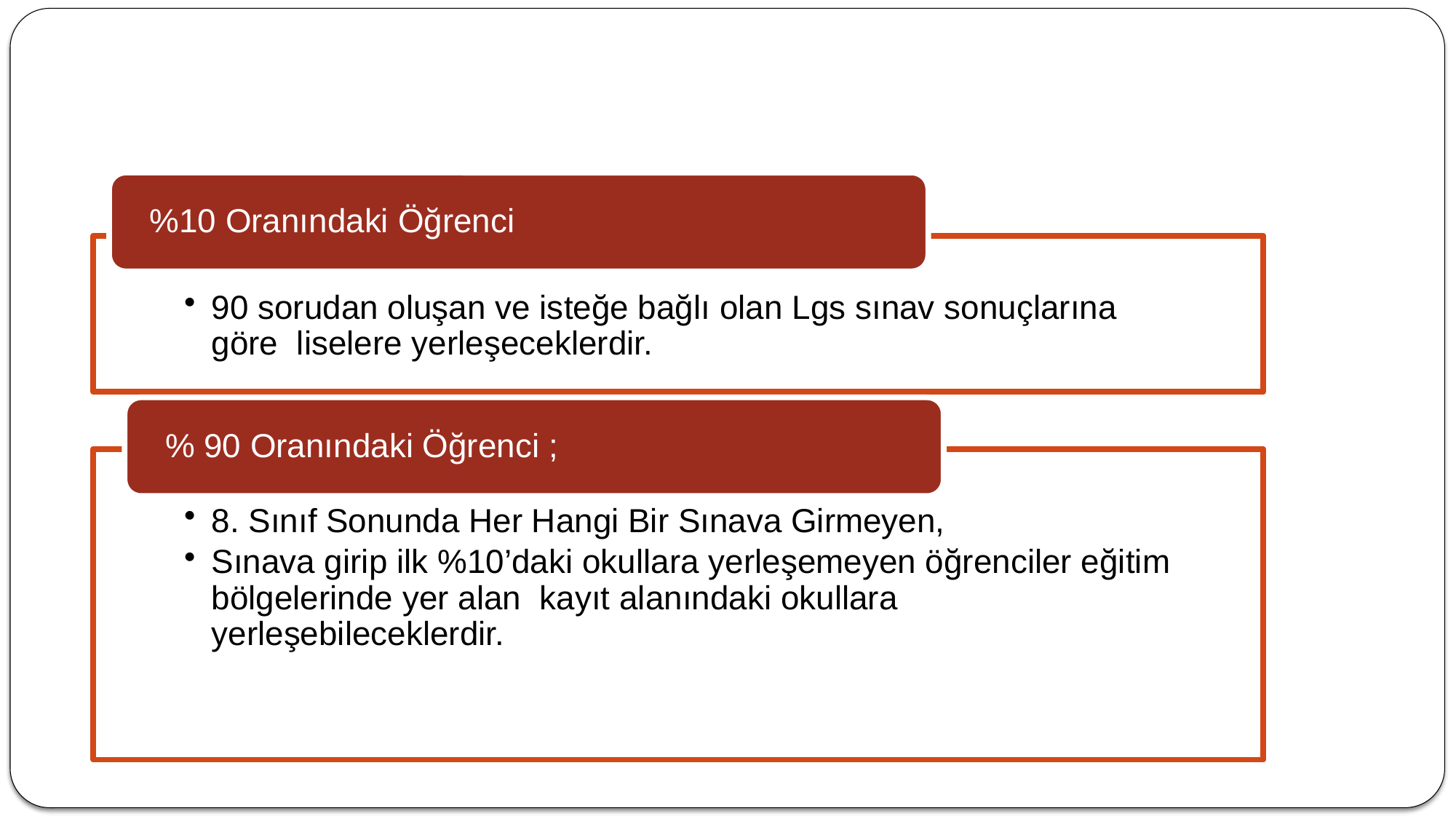

90 sorudan oluşan ve isteğe bağlı olan Lgs sınav sonuçlarına göre  liselere yerleşeceklerdir.
%10 Oranındaki Öğrenci
8. Sınıf Sonunda Her Hangi Bir Sınava Girmeyen,
Sınava girip ilk %10’daki okullara yerleşemeyen öğrenciler eğitim bölgelerinde yer alan  kayıt alanındaki okullara yerleşebileceklerdir.
% 90 Oranındaki Öğrenci ;
Tem